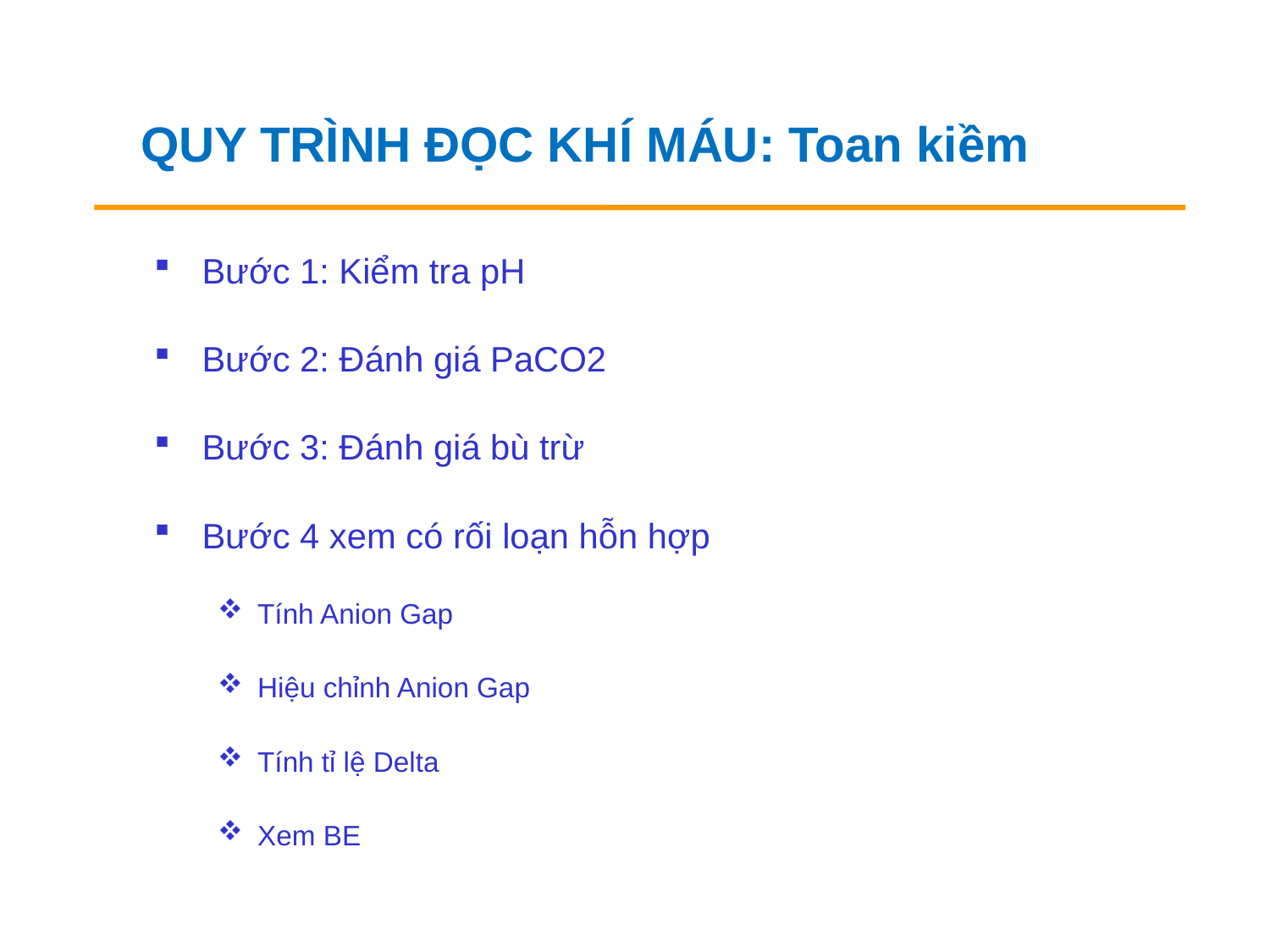

QUY TRÌNH ĐỌC KHÍ MÁU: Toan kiềm
Bước 1: Kiểm tra pH
Bước 2: Đánh giá PaCO2
Bước 3: Đánh giá bù trừ
Bước 4 xem có rối loạn hỗn hợp
Tính Anion Gap
Hiệu chỉnh Anion Gap
Tính tỉ lệ Delta
Xem BE